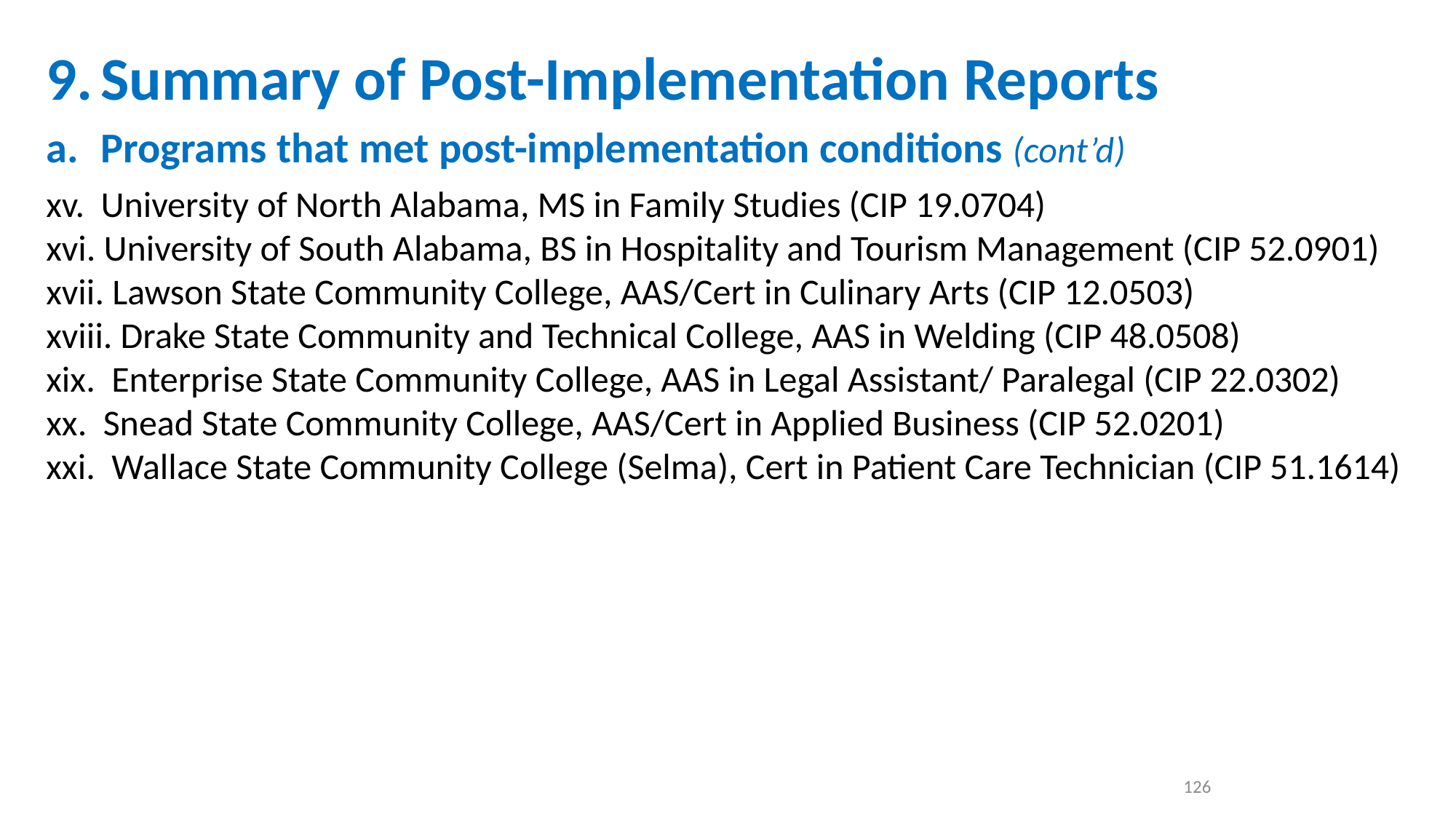

9.	Summary of Post-Implementation Reports
a.	Programs that met post-implementation conditions (cont’d)
xv.  University of North Alabama, MS in Family Studies (CIP 19.0704)
xvi. University of South Alabama, BS in Hospitality and Tourism Management (CIP 52.0901)
xvii. Lawson State Community College, AAS/Cert in Culinary Arts (CIP 12.0503)
xviii. Drake State Community and Technical College, AAS in Welding (CIP 48.0508)
xix.  Enterprise State Community College, AAS in Legal Assistant/ Paralegal (CIP 22.0302)
xx.  Snead State Community College, AAS/Cert in Applied Business (CIP 52.0201)
xxi.  Wallace State Community College (Selma), Cert in Patient Care Technician (CIP 51.1614)

126